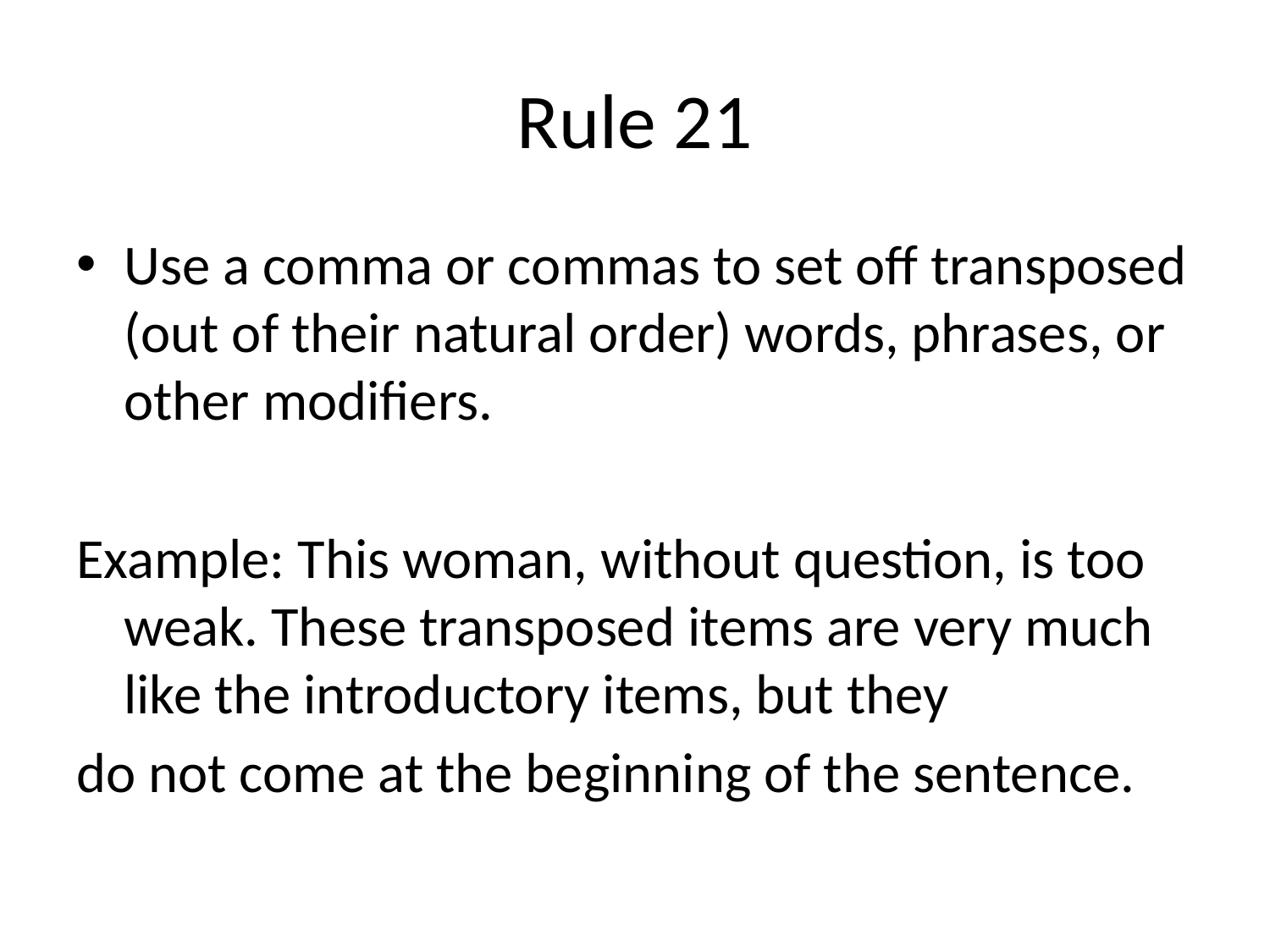

# Rule 21
Use a comma or commas to set off transposed (out of their natural order) words, phrases, or other modifiers.

Example: This woman, without question, is too weak. These transposed items are very much like the introductory items, but they
do not come at the beginning of the sentence.